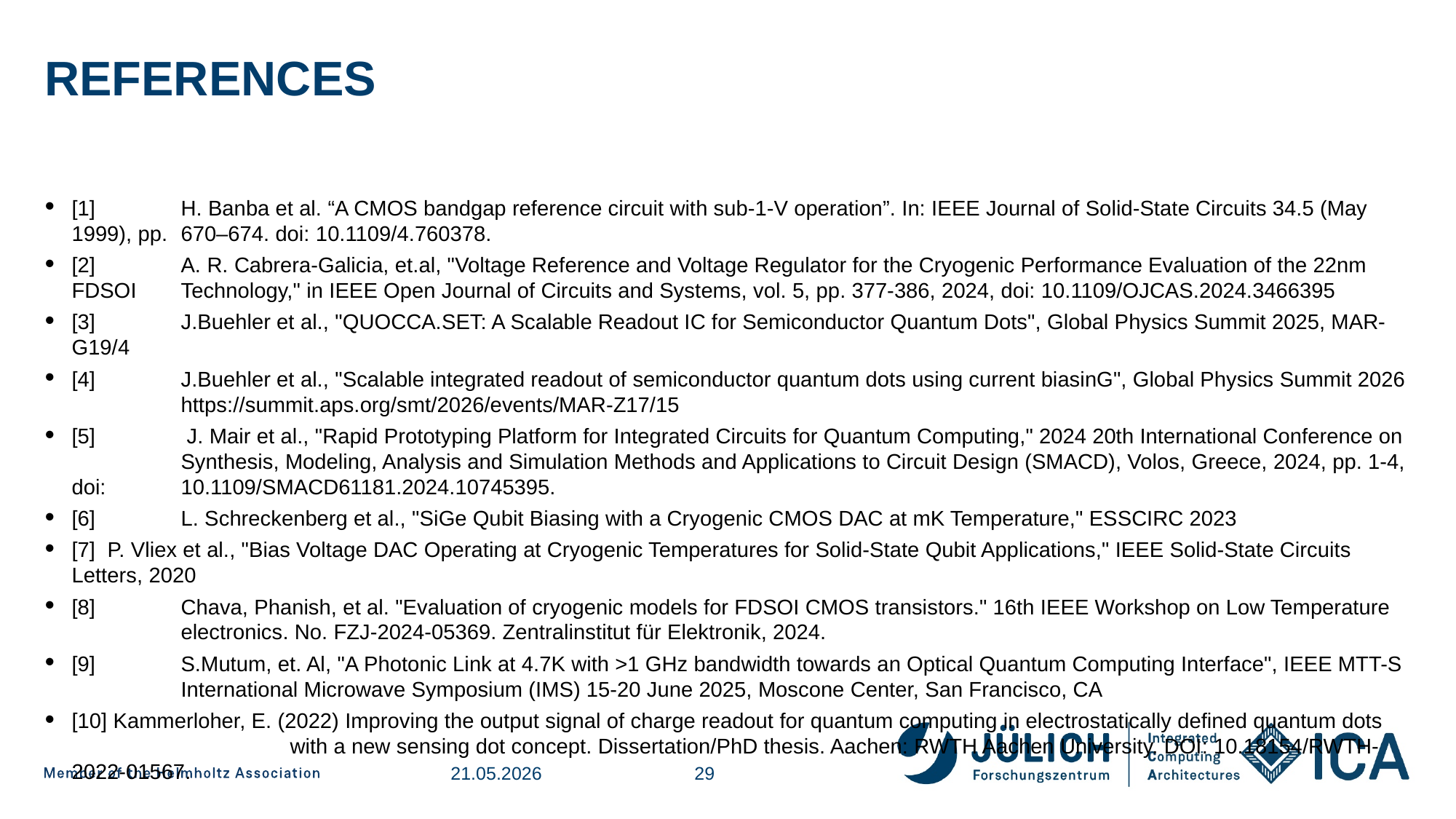

# References
[1] 	H. Banba et al. “A CMOS bandgap reference circuit with sub-1-V operation”. In: IEEE Journal of Solid-State Circuits 34.5 (May 1999), pp. 	670–674. doi: 10.1109/4.760378.
[2] 	A. R. Cabrera-Galicia, et.al, "Voltage Reference and Voltage Regulator for the Cryogenic Performance Evaluation of the 22nm FDSOI 	Technology," in IEEE Open Journal of Circuits and Systems, vol. 5, pp. 377-386, 2024, doi: 10.1109/OJCAS.2024.3466395
[3] 	J.Buehler et al., "QUOCCA.SET: A Scalable Readout IC for Semiconductor Quantum Dots", Global Physics Summit 2025, MAR-G19/4
[4] 	J.Buehler et al., "Scalable integrated readout of semiconductor quantum dots using current biasinG", Global Physics Summit 2026 	https://summit.aps.org/smt/2026/events/MAR-Z17/15
[5]	 J. Mair et al., "Rapid Prototyping Platform for Integrated Circuits for Quantum Computing," 2024 20th International Conference on 	Synthesis, Modeling, Analysis and Simulation Methods and Applications to Circuit Design (SMACD), Volos, Greece, 2024, pp. 1-4, doi: 	10.1109/SMACD61181.2024.10745395.
[6] 	L. Schreckenberg et al., "SiGe Qubit Biasing with a Cryogenic CMOS DAC at mK Temperature," ESSCIRC 2023
[7]  P. Vliex et al., "Bias Voltage DAC Operating at Cryogenic Temperatures for Solid-State Qubit Applications," IEEE Solid-State Circuits 	Letters, 2020
[8] 	Chava, Phanish, et al. "Evaluation of cryogenic models for FDSOI CMOS transistors." 16th IEEE Workshop on Low Temperature 	electronics. No. FZJ-2024-05369. Zentralinstitut für Elektronik, 2024.
[9] 	S.Mutum, et. Al, "A Photonic Link at 4.7K with >1 GHz bandwidth towards an Optical Quantum Computing Interface", IEEE MTT-S 	International Microwave Symposium (IMS) 15-20 June 2025, Moscone Center, San Francisco, CA
[10] Kammerloher, E. (2022) Improving the output signal of charge readout for quantum computing in electrostatically defined quantum dots 	 	with a new sensing dot concept. Dissertation/PhD thesis. Aachen: RWTH Aachen University. DOI: 10.18154/RWTH-2022-01567.

21.05.2026
29